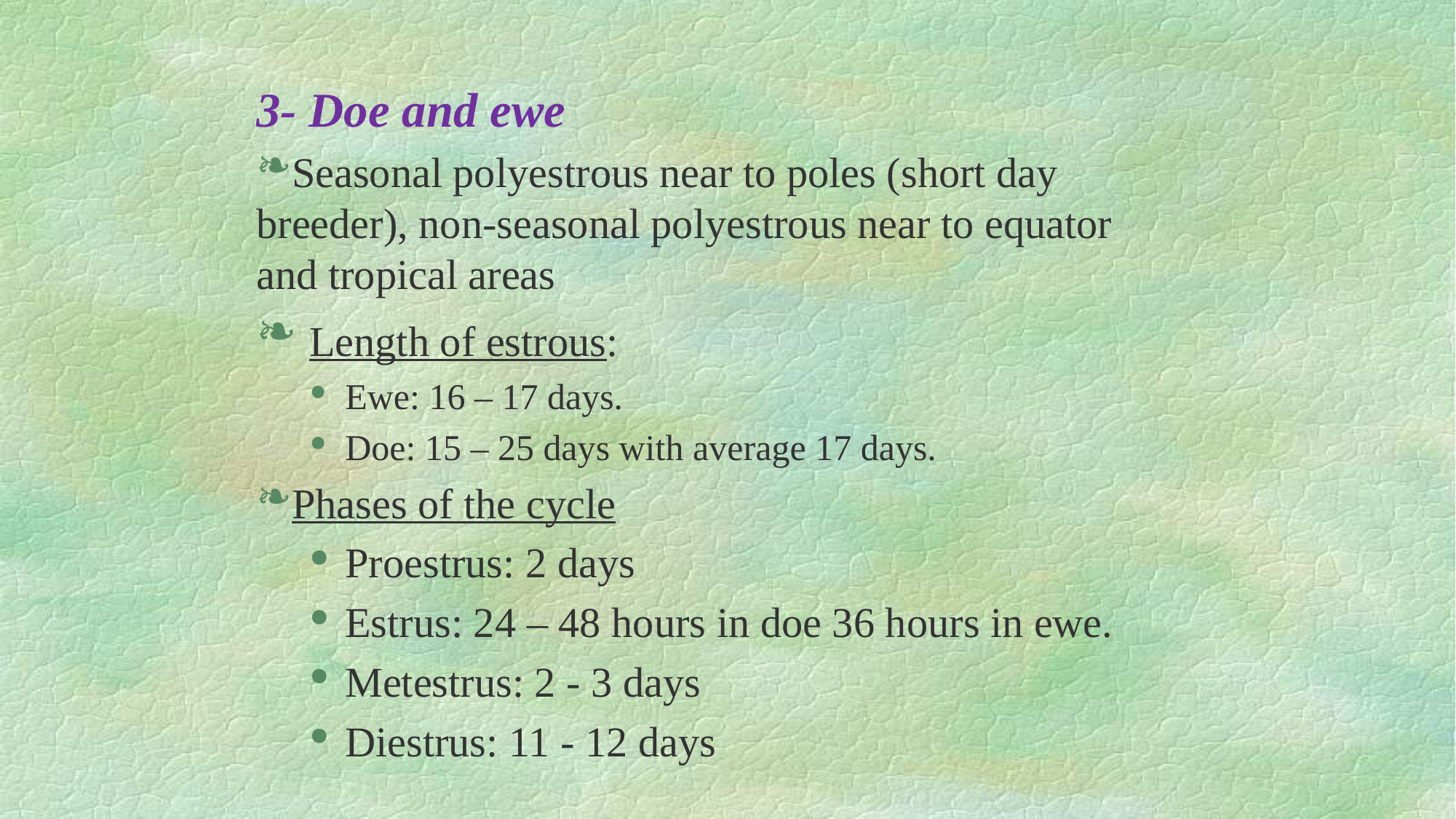

3- Doe and ewe
Seasonal polyestrous near to poles (short day breeder), non-seasonal polyestrous near to equator and tropical areas
 Length of estrous:
Ewe: 16 – 17 days.
Doe: 15 – 25 days with average 17 days.
Phases of the cycle
Proestrus: 2 days
Estrus: 24 – 48 hours in doe 36 hours in ewe.
Metestrus: 2 - 3 days
Diestrus: 11 - 12 days